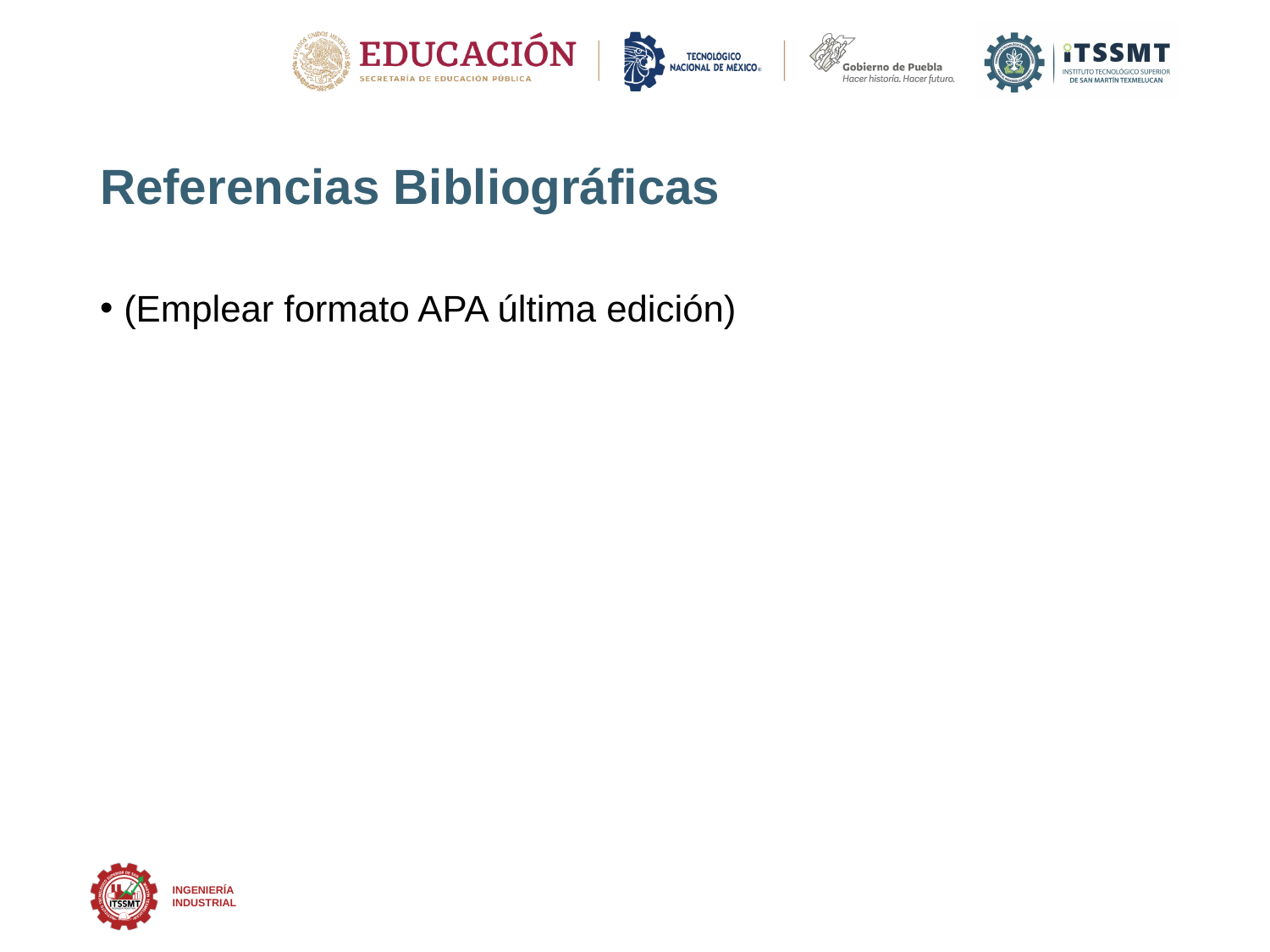

# Referencias Bibliográficas
(Emplear formato APA última edición)